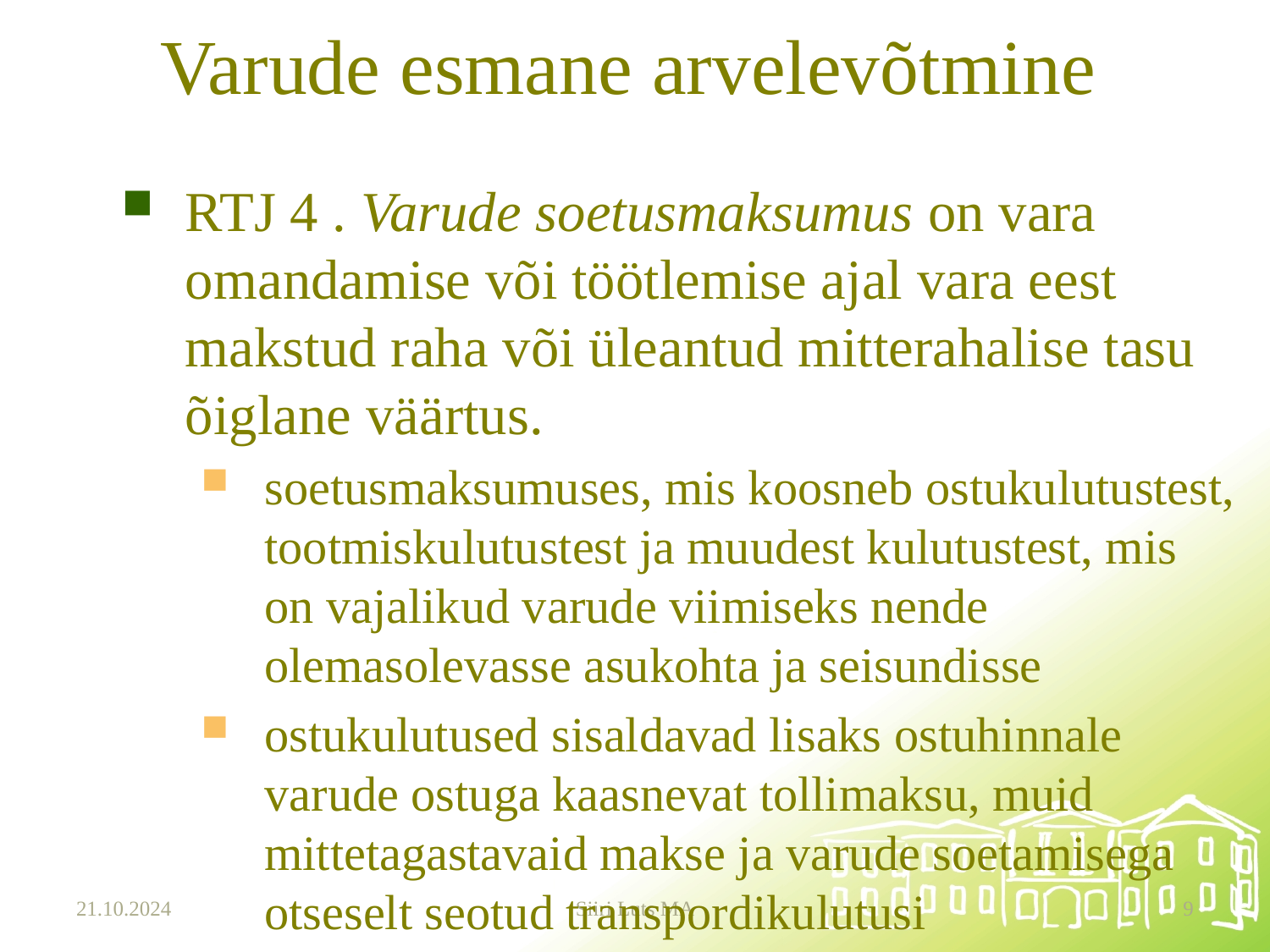

# Varude esmane arvelevõtmine
RTJ 4 . Varude soetusmaksumus on vara omandamise või töötlemise ajal vara eest makstud raha või üleantud mitterahalise tasu õiglane väärtus.
soetusmaksumuses, mis koosneb ostukulutustest, tootmiskulutustest ja muudest kulutustest, mis on vajalikud varude viimiseks nende olemasolevasse asukohta ja seisundisse
ostukulutused sisaldavad lisaks ostuhinnale varude ostuga kaasnevat tollimaksu, muid mittetagastavaid makse ja varude soetamisega otseselt seotud transpordikulutusi

21.10.2024
Siiri Luts MA
9